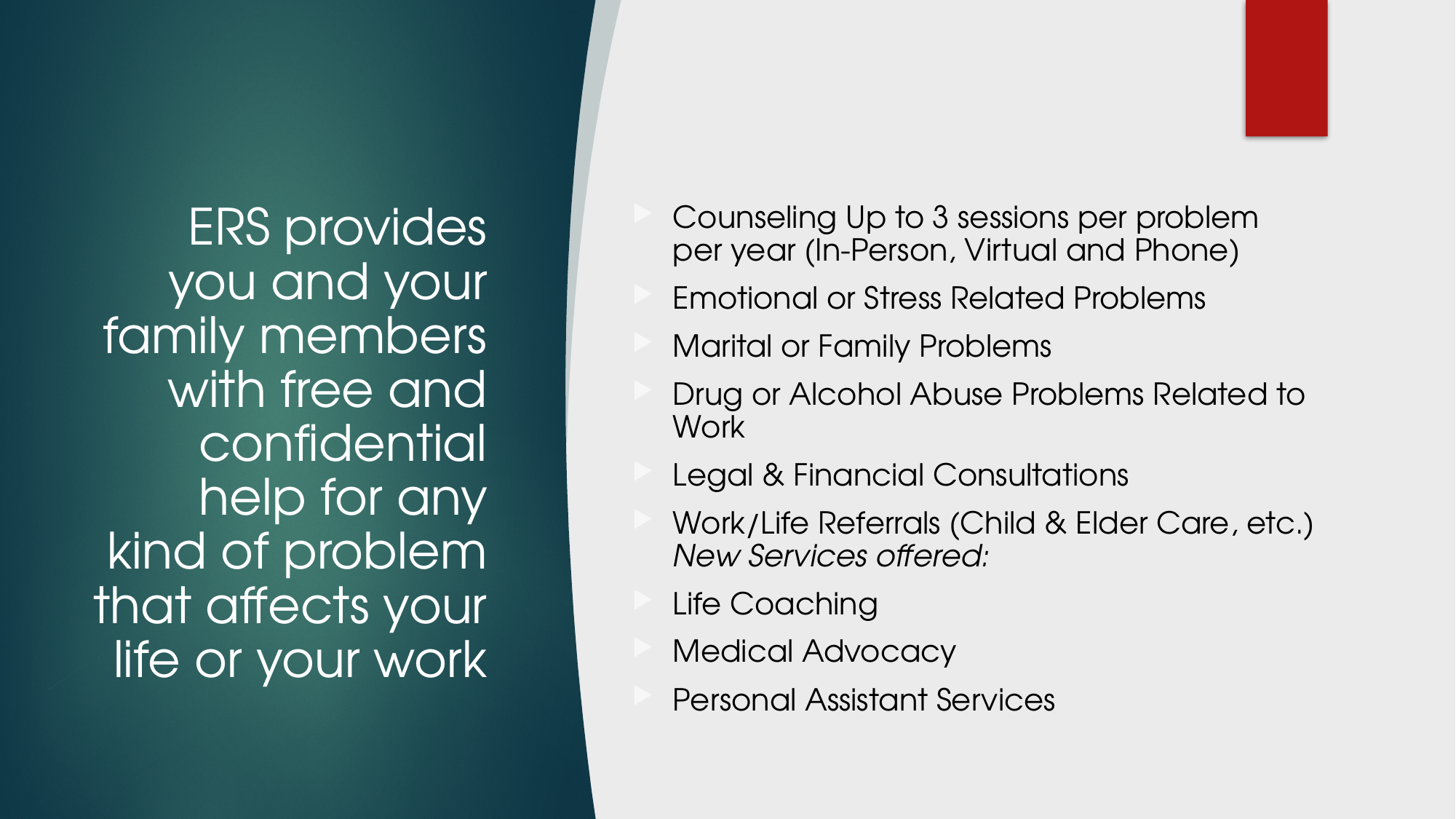

# ERS provides you and your family members with free and confidential help for any kind of problem that affects your life or your work
Counseling Up to 3 sessions per problem per year (In-Person, Virtual and Phone)
Emotional or Stress Related Problems
Marital or Family Problems
Drug or Alcohol Abuse Problems Related to Work
Legal & Financial Consultations
Work/Life Referrals (Child & Elder Care, etc.)
New Services offered:
Life Coaching
Medical Advocacy
Personal Assistant Services